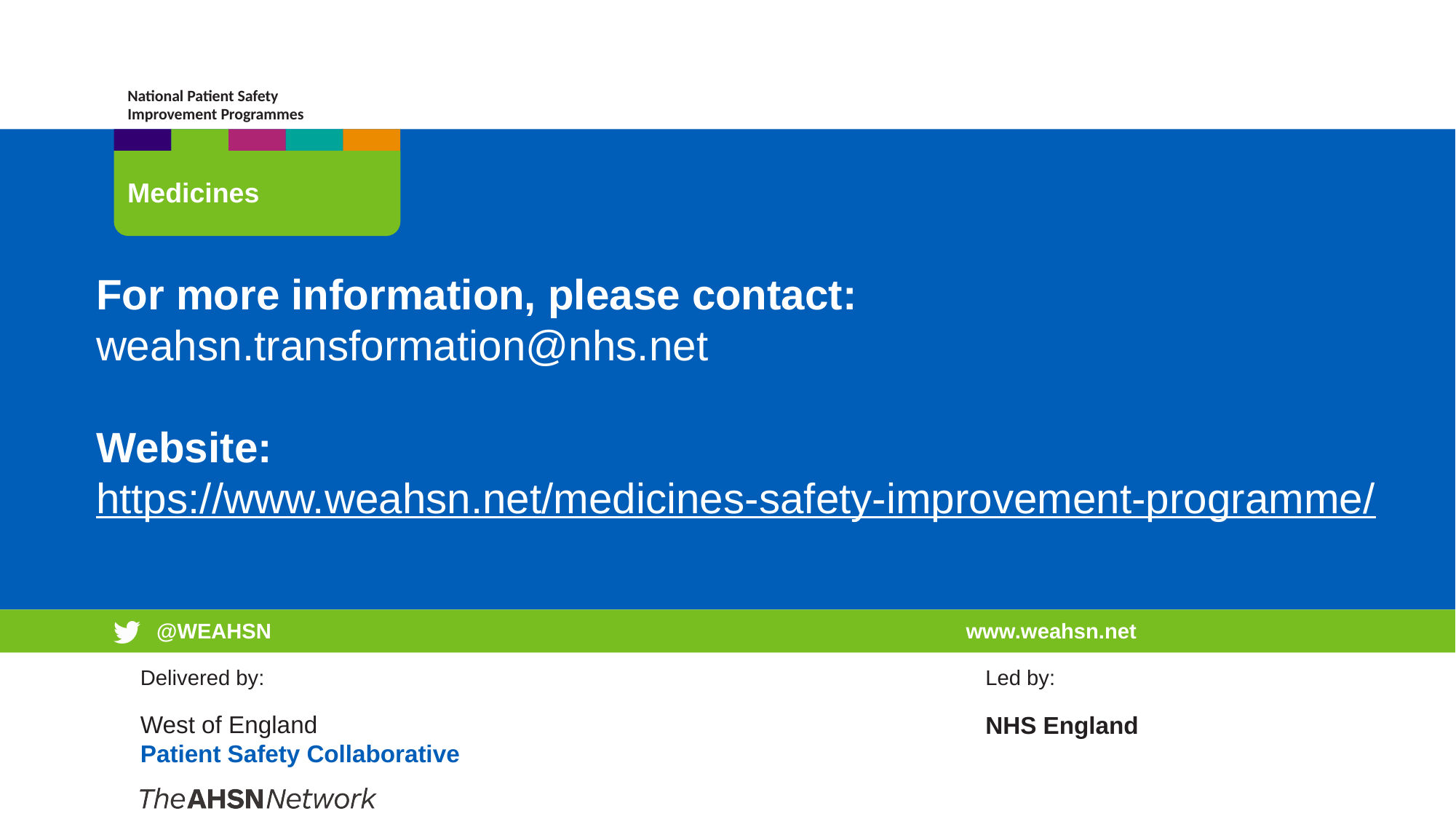

For more information, please contact:
weahsn.transformation@nhs.net

Website:
https://www.weahsn.net/medicines-safety-improvement-programme/